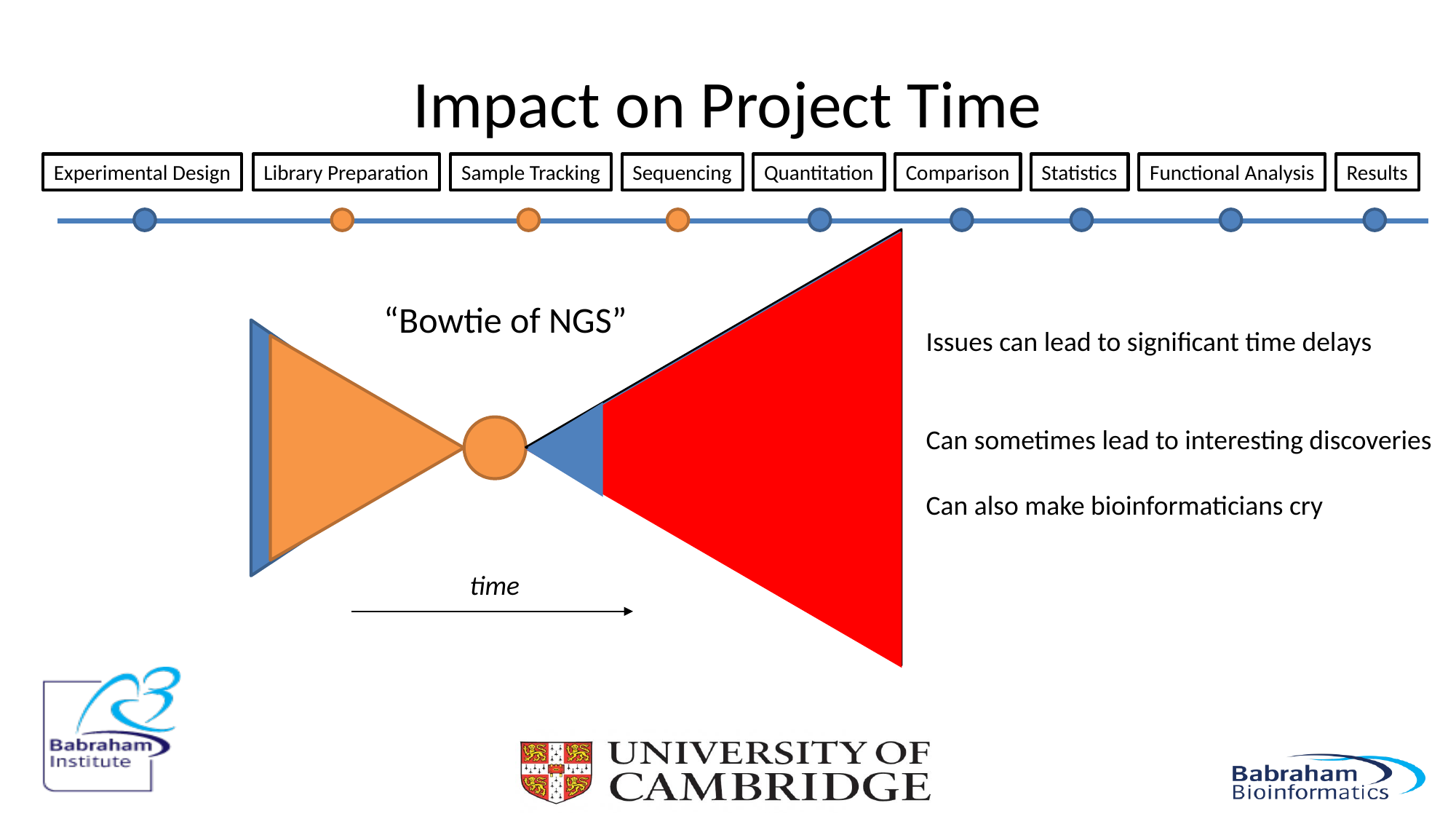

# Impact on Project Time
Experimental Design
Library Preparation
Sample Tracking
Sequencing
Quantitation
Comparison
Statistics
Functional Analysis
Results

“Bowtie of NGS”
Issues can lead to significant time delays

Can sometimes lead to interesting discoveries

Can also make bioinformaticians cry

time